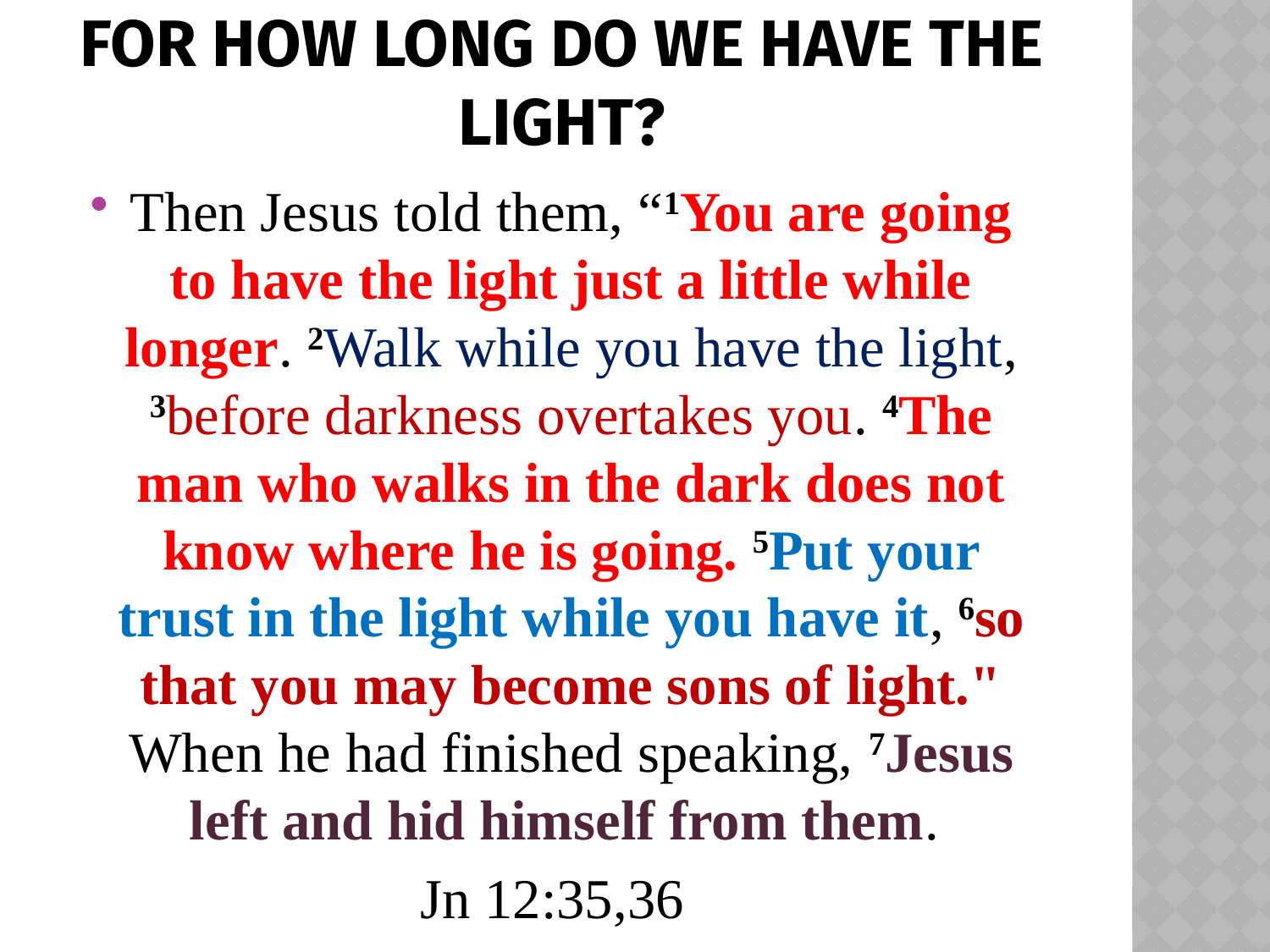

# For How long do we have the light?
Then Jesus told them, “1You are going to have the light just a little while longer. 2Walk while you have the light, 3before darkness overtakes you. 4The man who walks in the dark does not know where he is going. 5Put your trust in the light while you have it, 6so that you may become sons of light." When he had finished speaking, 7Jesus left and hid himself from them.
Jn 12:35,36